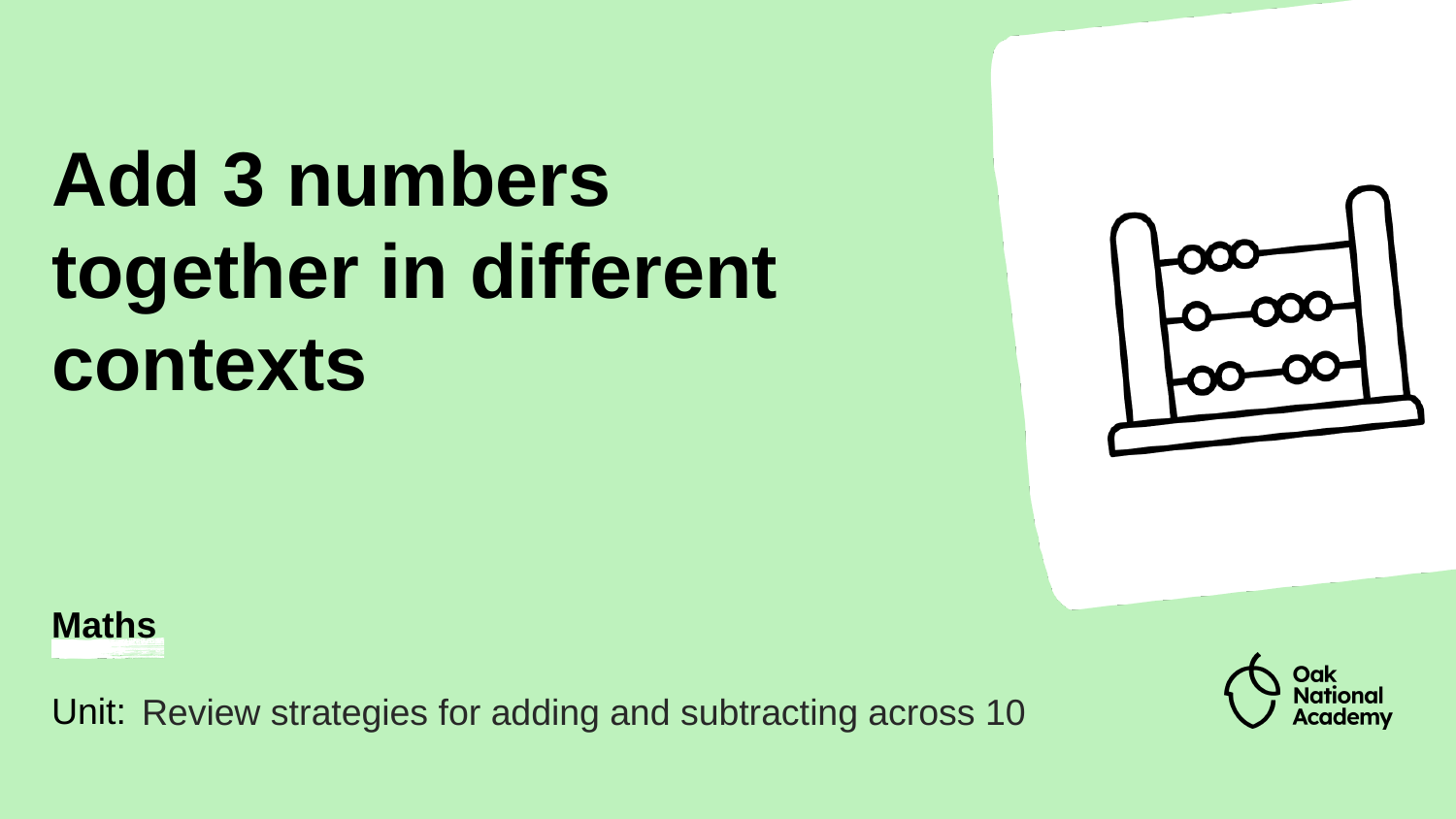

# Add 3 numbers together in different contexts
Review strategies for adding and subtracting across 10